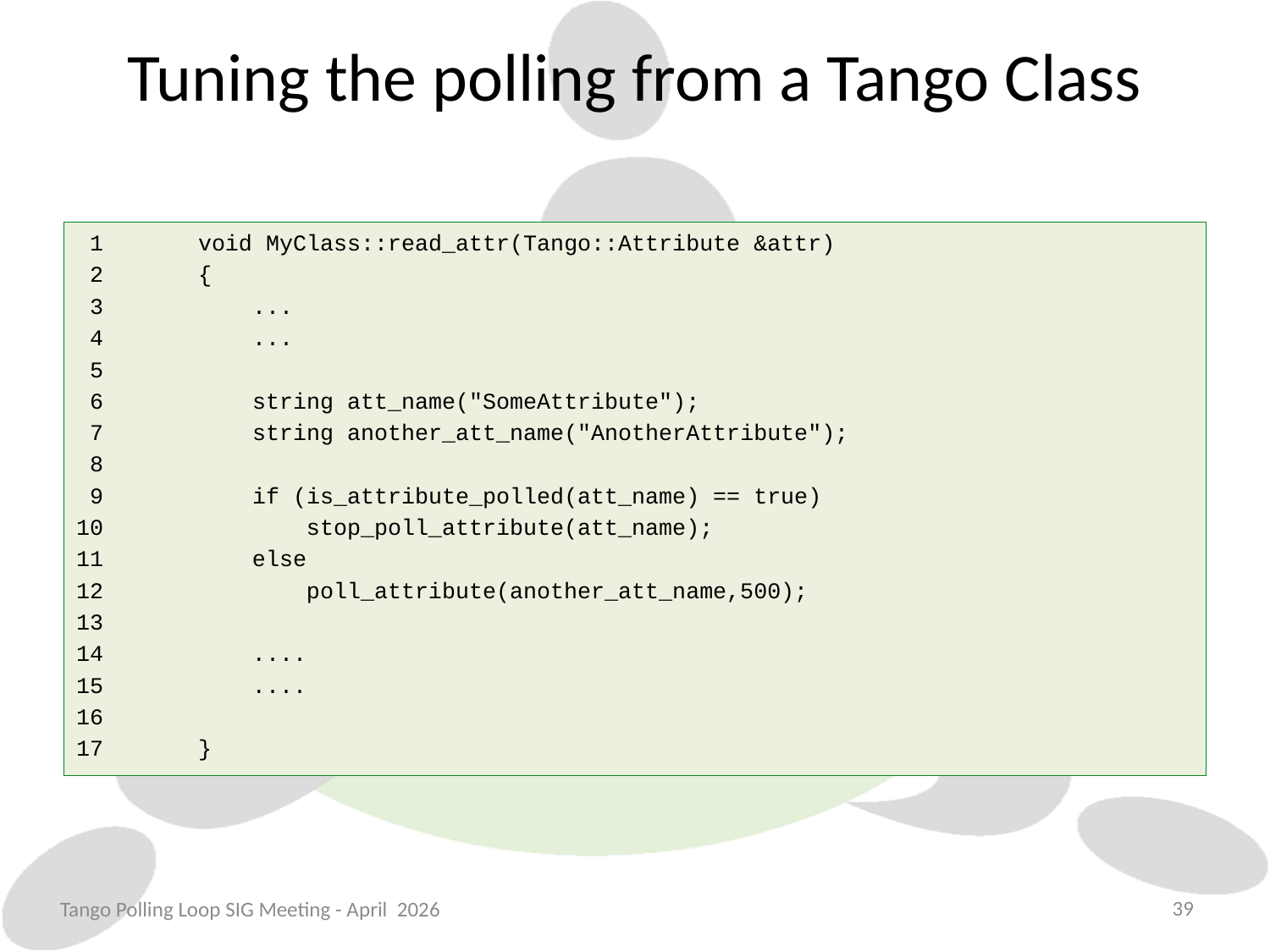

# Tuning the polling from a Tango Class
 1       void MyClass::read_attr(Tango::Attribute &attr)
 2       {
 3           ...
 4           ...
 5
 6           string att_name("SomeAttribute");
 7           string another_att_name("AnotherAttribute");
 8
 9           if (is_attribute_polled(att_name) == true)
10               stop_poll_attribute(att_name);
11           else
12               poll_attribute(another_att_name,500);
13
14           ....
15           ....
16
17       }
39
Tango Polling Loop SIG Meeting - April  2026